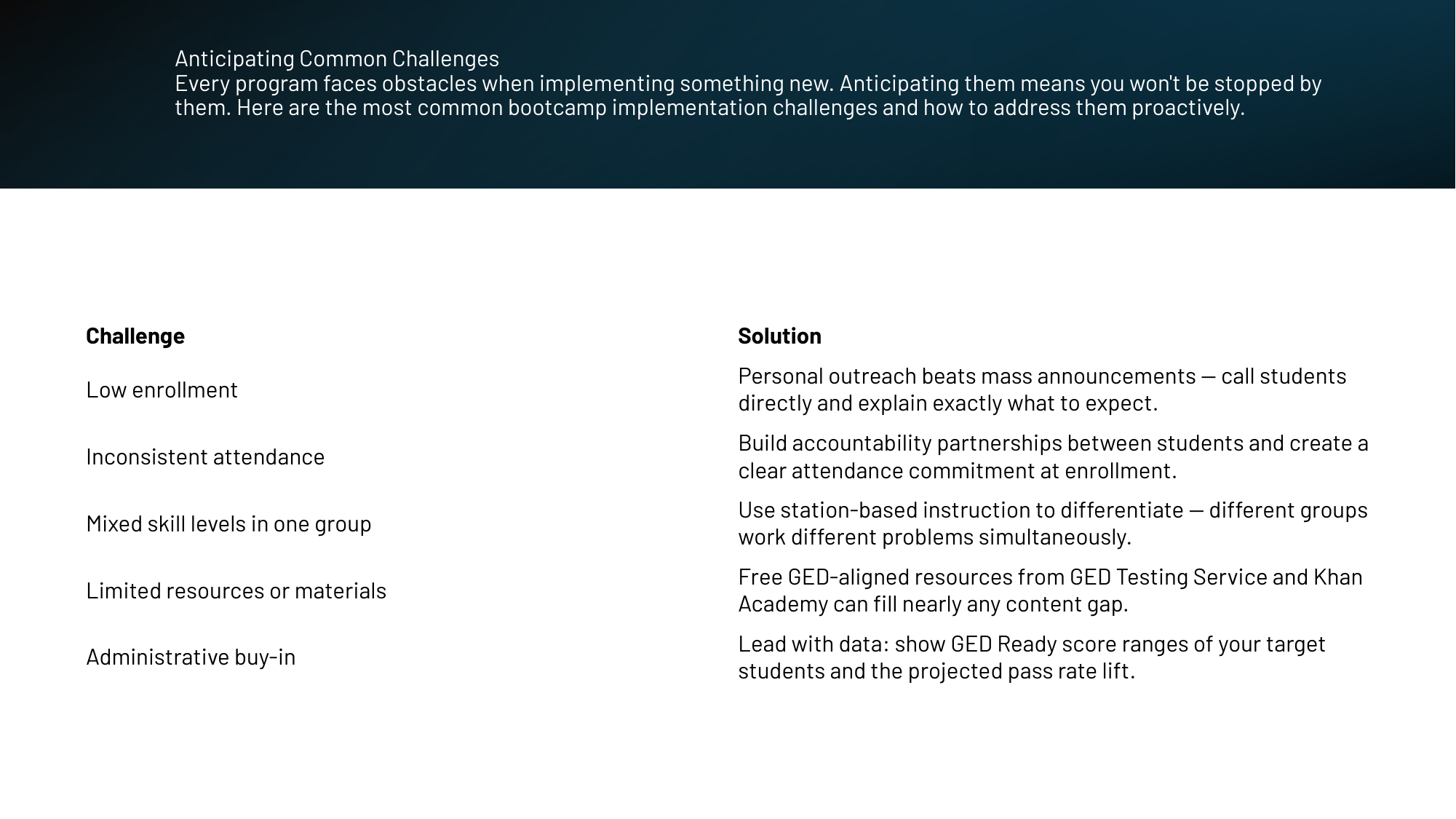

# Anticipating Common Challenges
Every program faces obstacles when implementing something new. Anticipating them means you won't be stopped by them. Here are the most common bootcamp implementation challenges and how to address them proactively.

| Challenge | Solution |
| --- | --- |
| Low enrollment | Personal outreach beats mass announcements — call students directly and explain exactly what to expect. |
| Inconsistent attendance | Build accountability partnerships between students and create a clear attendance commitment at enrollment. |
| Mixed skill levels in one group | Use station-based instruction to differentiate — different groups work different problems simultaneously. |
| Limited resources or materials | Free GED-aligned resources from GED Testing Service and Khan Academy can fill nearly any content gap. |
| Administrative buy-in | Lead with data: show GED Ready score ranges of your target students and the projected pass rate lift. |